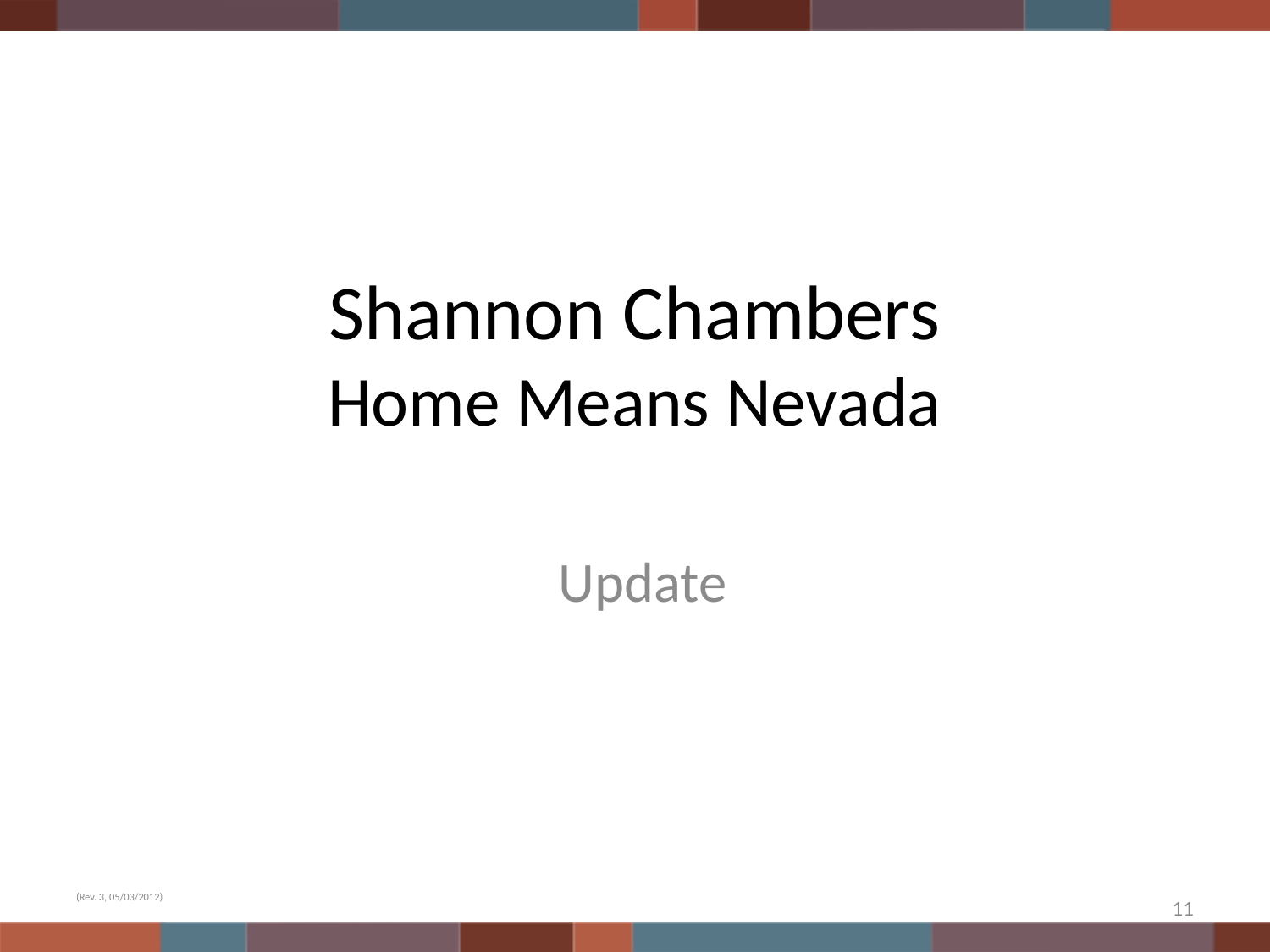

# Shannon Chambers Home Means Nevada
Update
(Rev. 3, 05/03/2012)
11